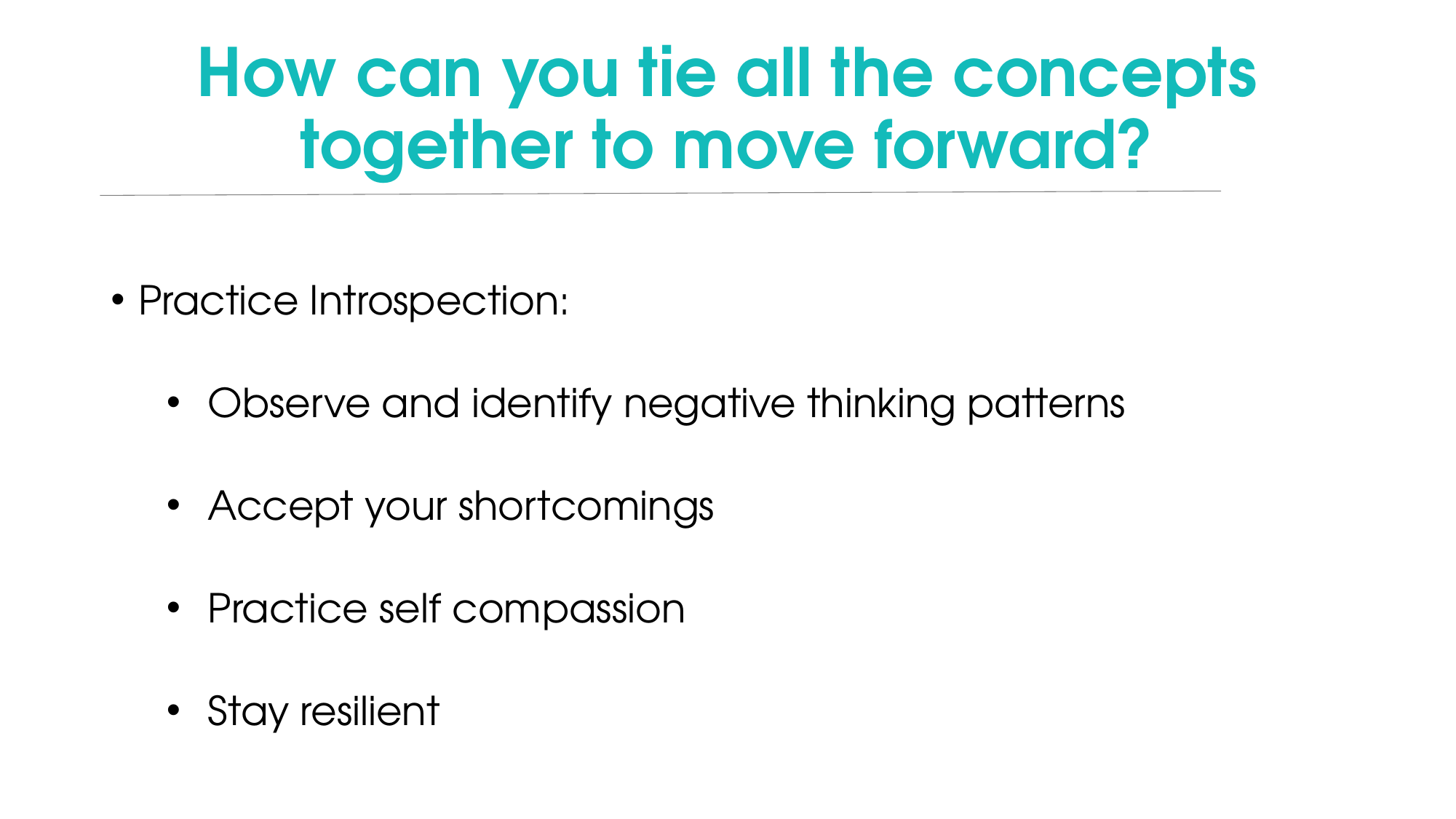

# How can you tie all the concepts together to move forward?
Practice Introspection:
Observe and identify negative thinking patterns
Accept your shortcomings
Practice self compassion
Stay resilient